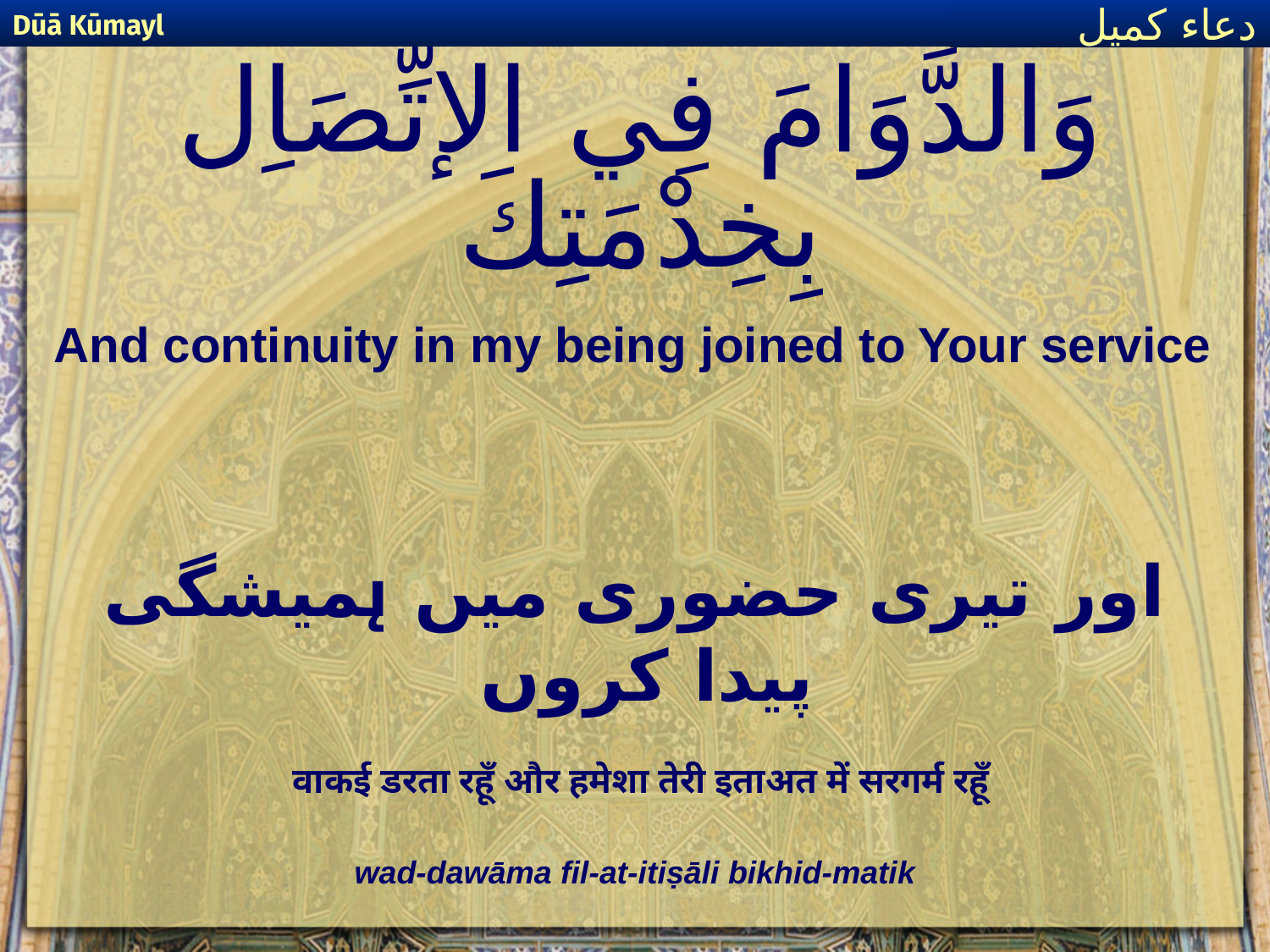

Dūā Kūmayl
دعاء كميل
# وَالدَّوَامَ فِي الإتِّصَاِل بِخِدْمَتِكَ
And continuity in my being joined to Your service
اور تیری حضوری میں ہمیشگی پیدا کروں
वाकई डरता रहूँ और हमेशा तेरी इताअत में सरगर्म रहूँ
wad-dawāma fil-at-itiṣāli bikhid-matik